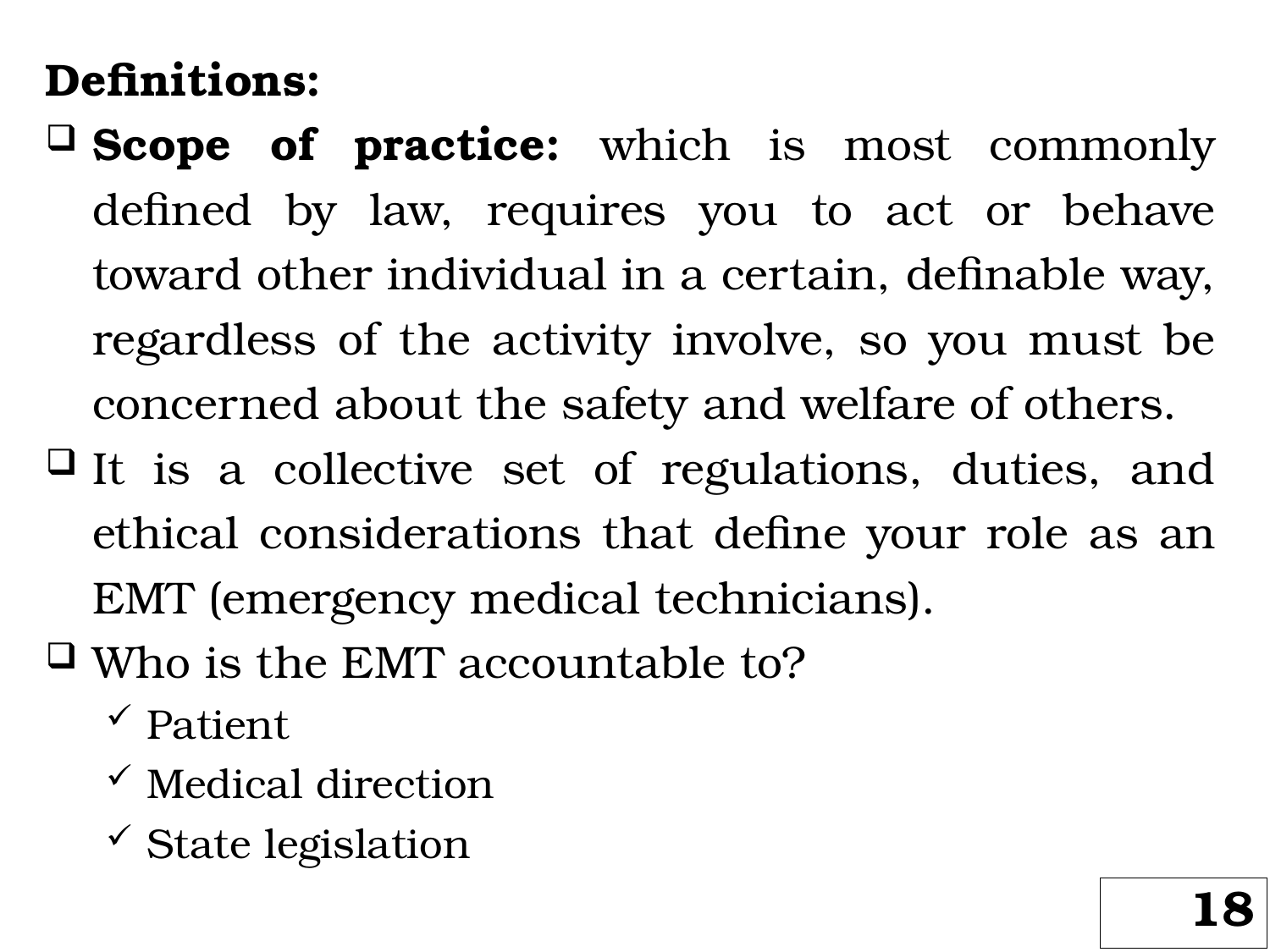

Definitions:
Scope of practice: which is most commonly defined by law, requires you to act or behave toward other individual in a certain, definable way, regardless of the activity involve, so you must be concerned about the safety and welfare of others.
It is a collective set of regulations, duties, and ethical considerations that define your role as an EMT (emergency medical technicians).
Who is the EMT accountable to?
Patient
Medical direction
State legislation

18